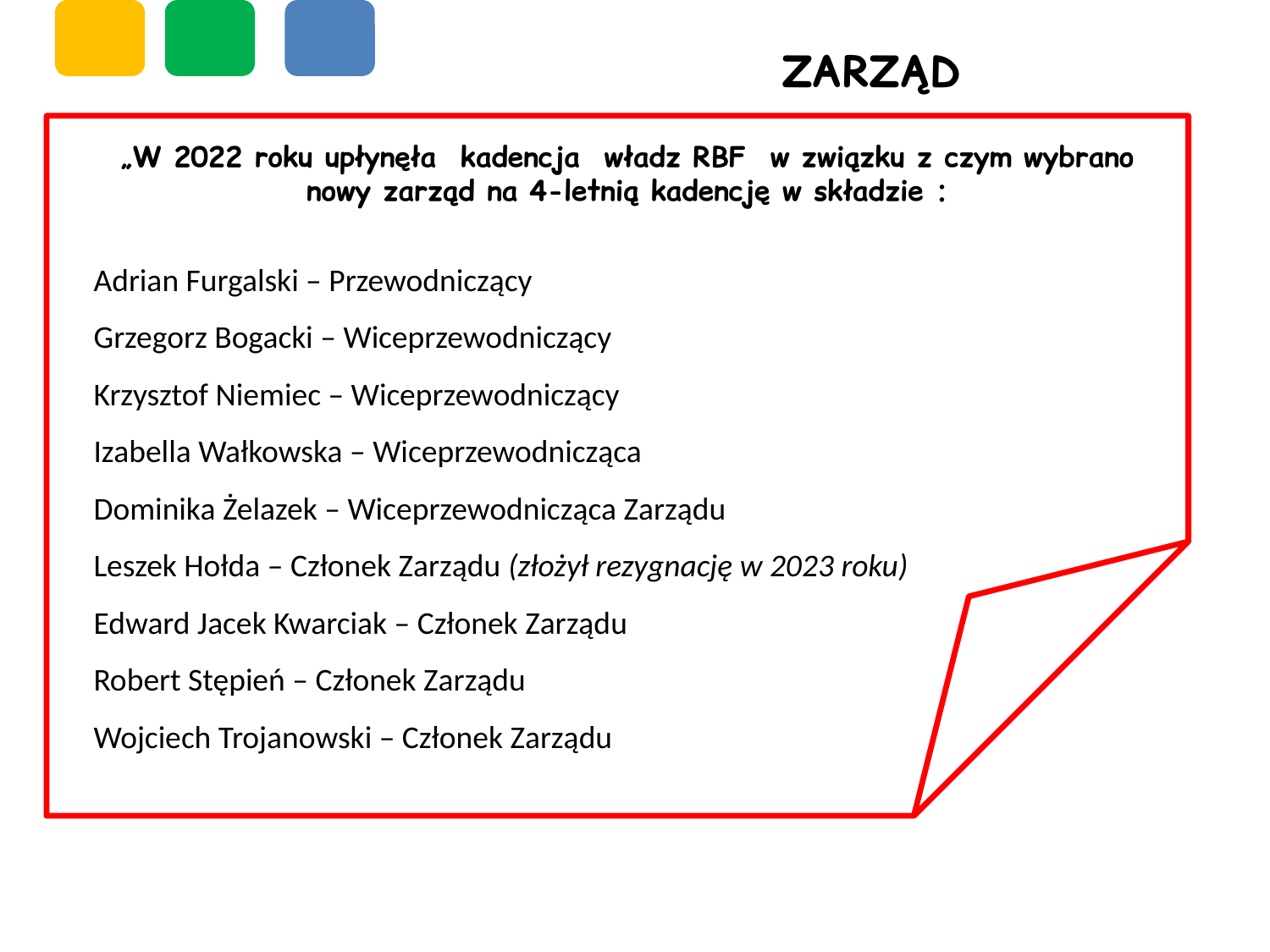

ZARZĄD

„W 2022 roku upłynęła  kadencja  władz RBF  w związku z czym wybrano nowy zarząd na 4-letnią kadencję w składzie :

Adrian Furgalski – Przewodniczący
Grzegorz Bogacki – Wiceprzewodniczący
Krzysztof Niemiec – Wiceprzewodniczący
Izabella Wałkowska – Wiceprzewodnicząca
Dominika Żelazek – Wiceprzewodnicząca Zarządu
Leszek Hołda – Członek Zarządu (złożył rezygnację w 2023 roku)
Edward Jacek Kwarciak – Członek Zarządu
Robert Stępień – Członek Zarządu
Wojciech Trojanowski – Członek Zarządu